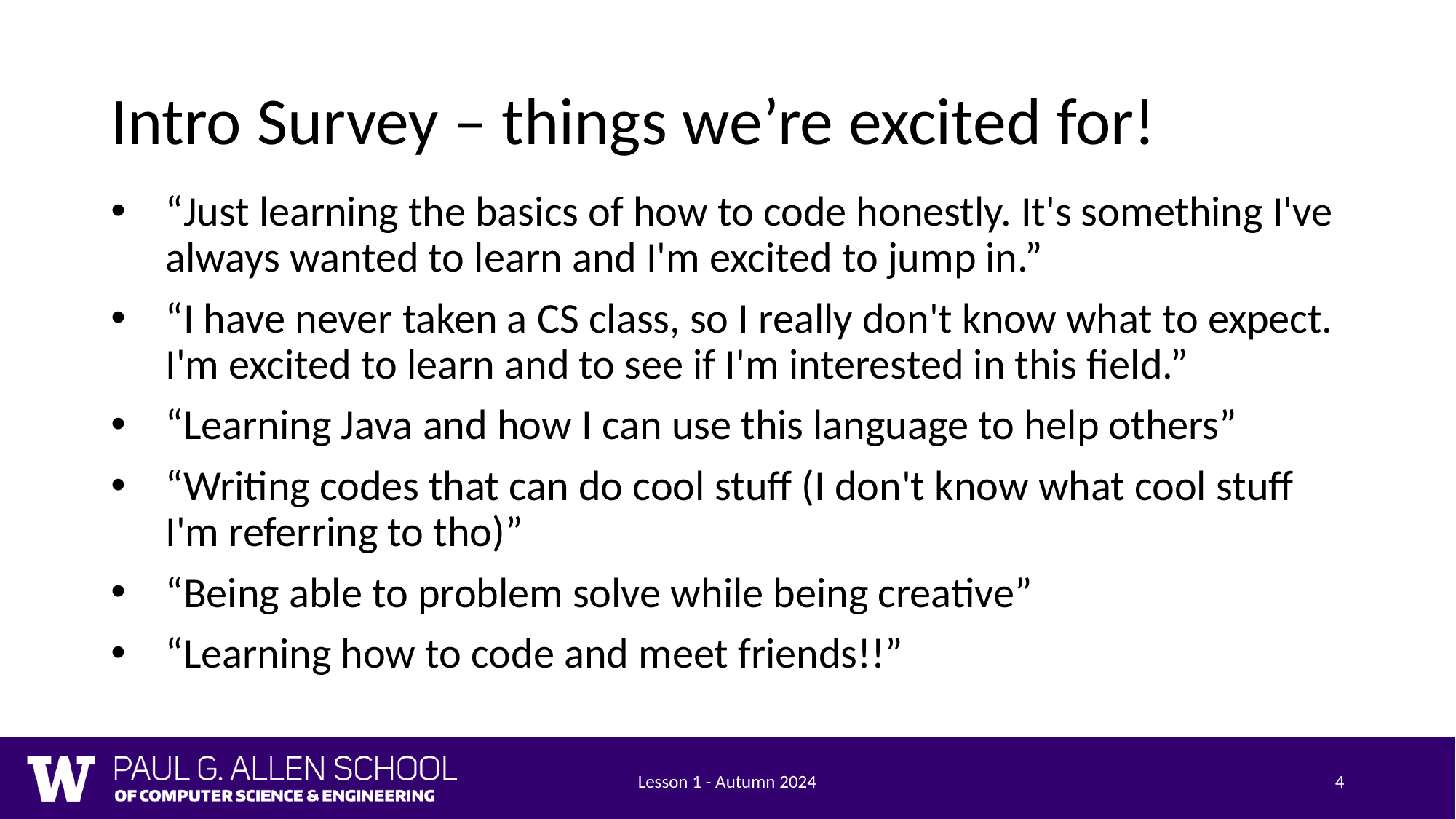

# Intro Survey – things we’re excited for!
“Just learning the basics of how to code honestly. It's something I've always wanted to learn and I'm excited to jump in.”
“I have never taken a CS class, so I really don't know what to expect. I'm excited to learn and to see if I'm interested in this field.”
“Learning Java and how I can use this language to help others”
“Writing codes that can do cool stuff (I don't know what cool stuff I'm referring to tho)”
“Being able to problem solve while being creative”
“Learning how to code and meet friends!!”
Lesson 1 - Autumn 2024
4